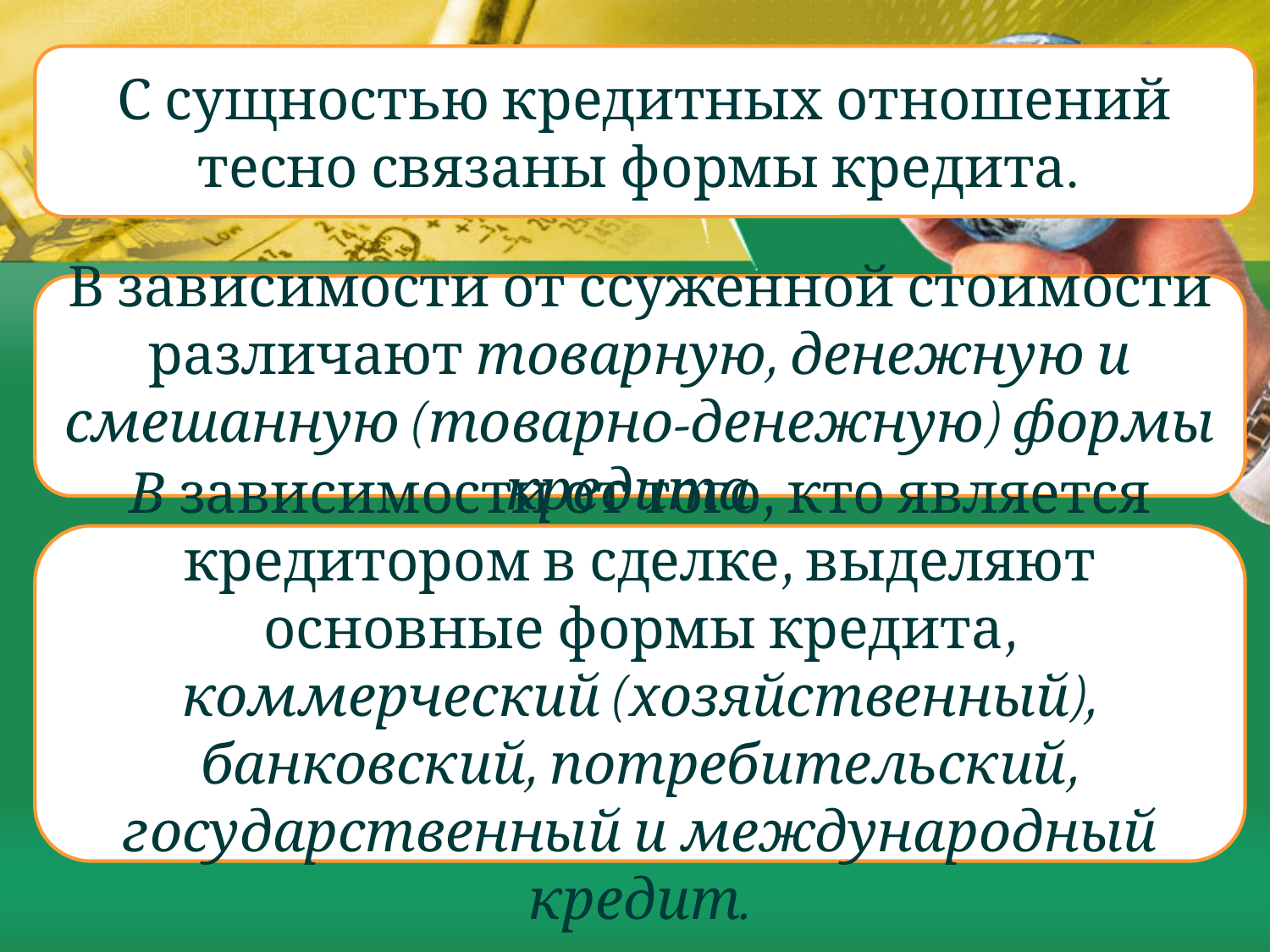

С сущностью кредитных отношений тесно связаны формы кредита.
В зависимости от ссуженной стоимости различают товарную, денеж­ную и смешанную (товарно-денежную) формы кредита.
В зависимости от того, кто является кредитором в сделке, выделяют основные формы кредита, коммерческий (хозяйственный), банковский, потребительский, государственный и международный кредит.